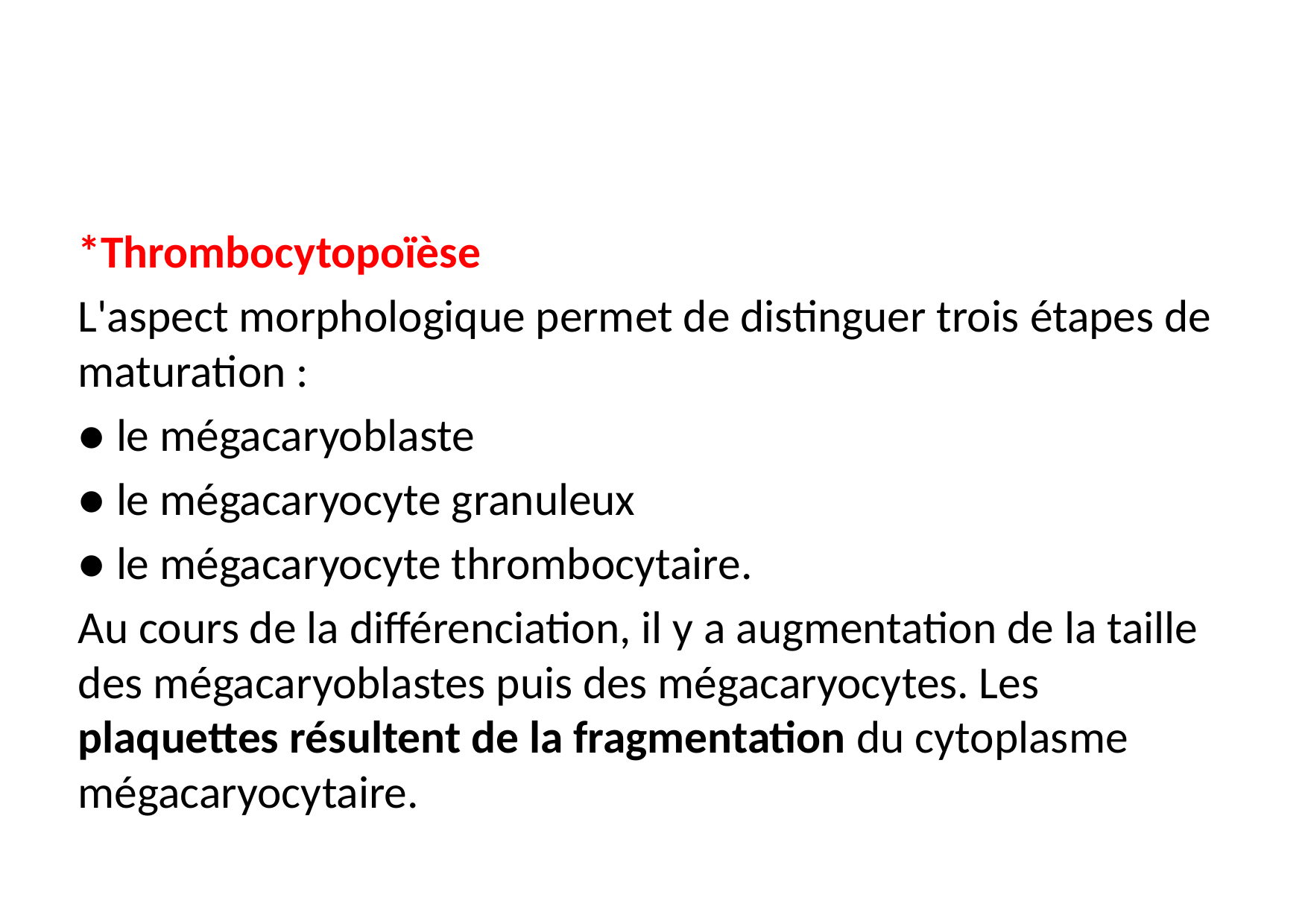

#
*Thrombocytopoïèse
L'aspect morphologique permet de distinguer trois étapes de maturation :
● le mégacaryoblaste
● le mégacaryocyte granuleux
● le mégacaryocyte thrombocytaire.
Au cours de la différenciation, il y a augmentation de la taille des mégacaryoblastes puis des mégacaryocytes. Les plaquettes résultent de la fragmentation du cytoplasme mégacaryocytaire.